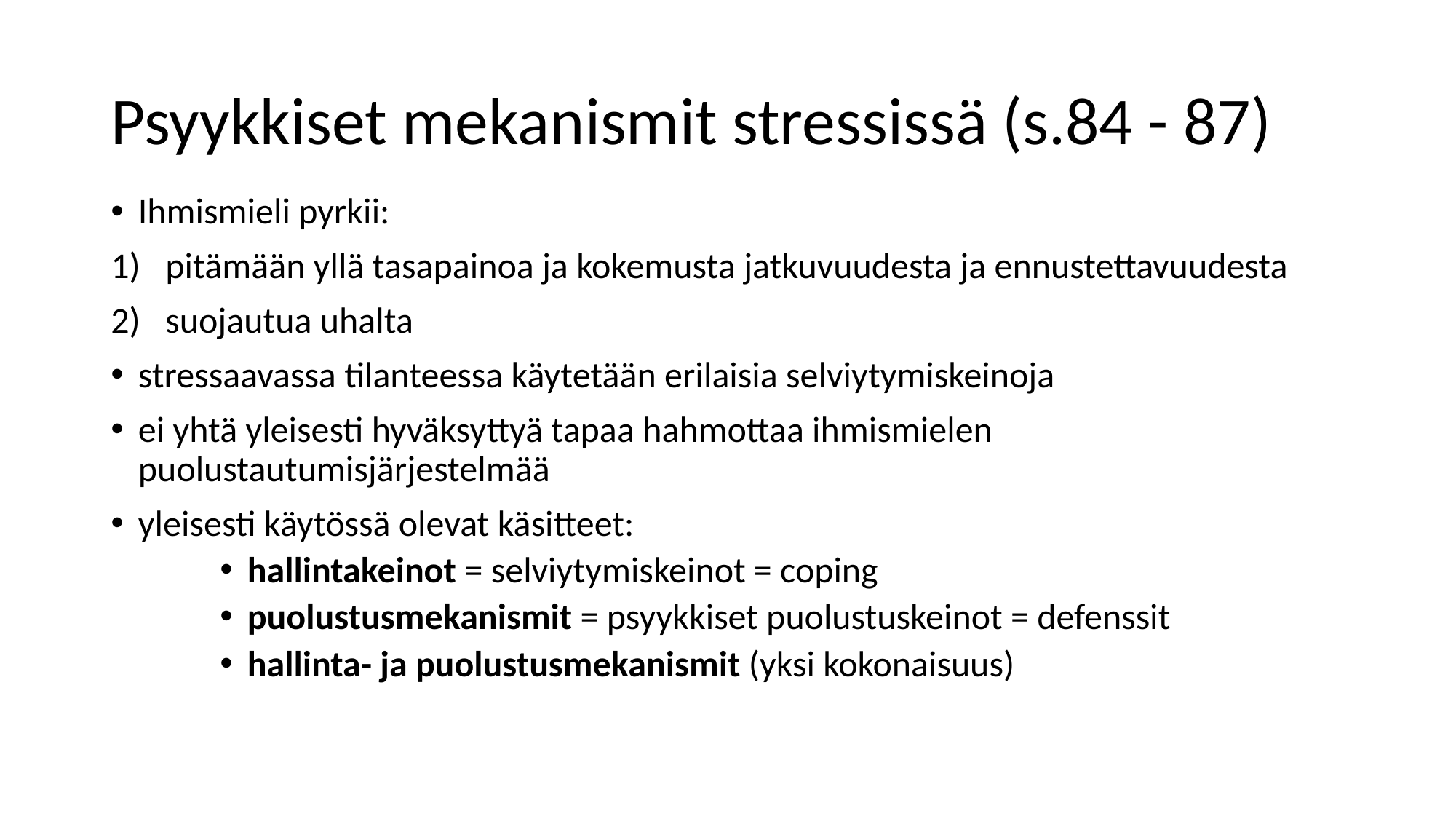

# Psyykkiset mekanismit stressissä (s.84 - 87)
Ihmismieli pyrkii:
pitämään yllä tasapainoa ja kokemusta jatkuvuudesta ja ennustettavuudesta
suojautua uhalta
stressaavassa tilanteessa käytetään erilaisia selviytymiskeinoja
ei yhtä yleisesti hyväksyttyä tapaa hahmottaa ihmismielen puolustautumisjärjestelmää
yleisesti käytössä olevat käsitteet:
hallintakeinot = selviytymiskeinot = coping
puolustusmekanismit = psyykkiset puolustuskeinot = defenssit
hallinta- ja puolustusmekanismit (yksi kokonaisuus)